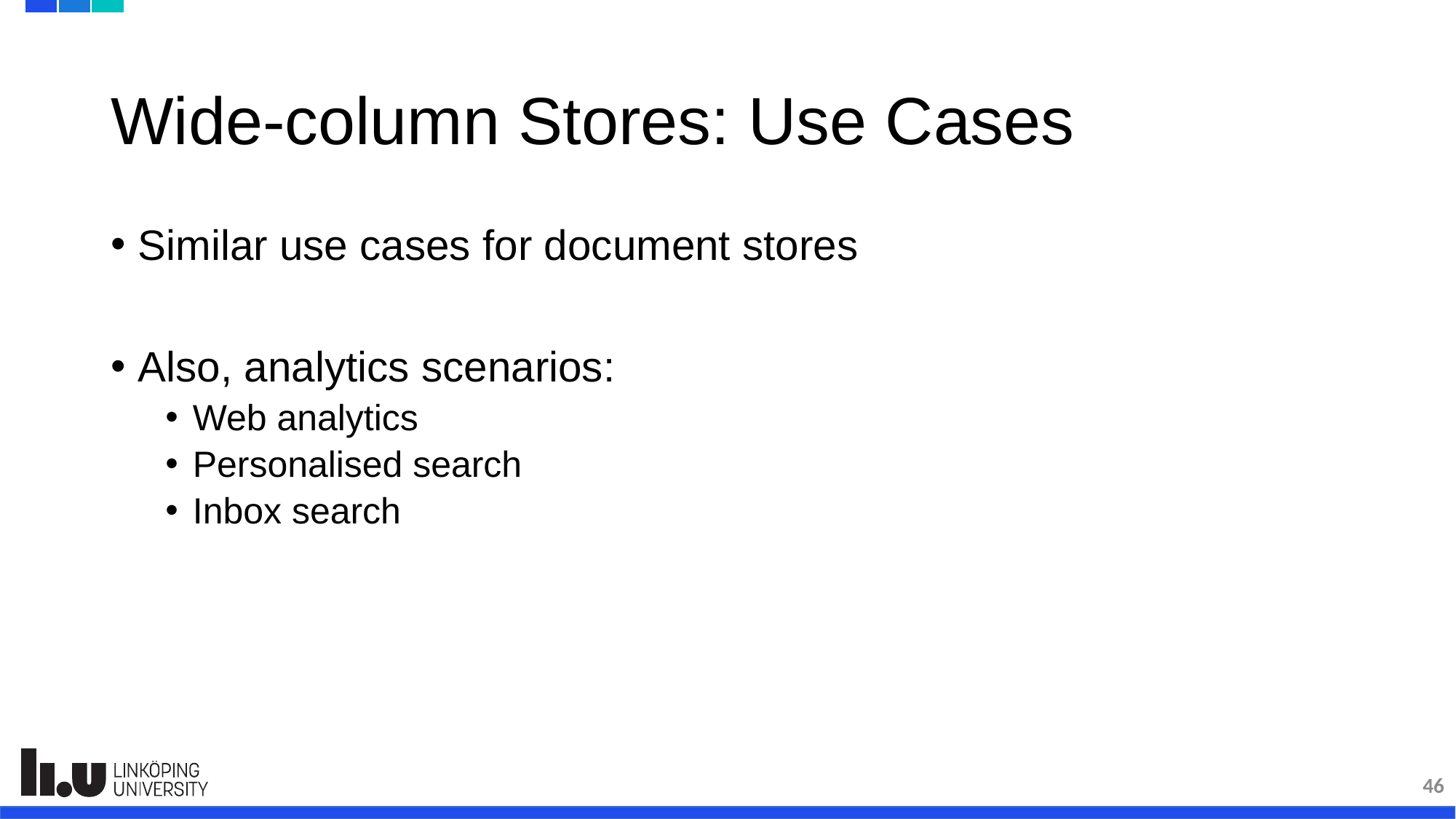

# Wide-column Stores: Use Cases
Similar use cases for document stores

Also, analytics scenarios:
Web analytics
Personalised search
Inbox search
46